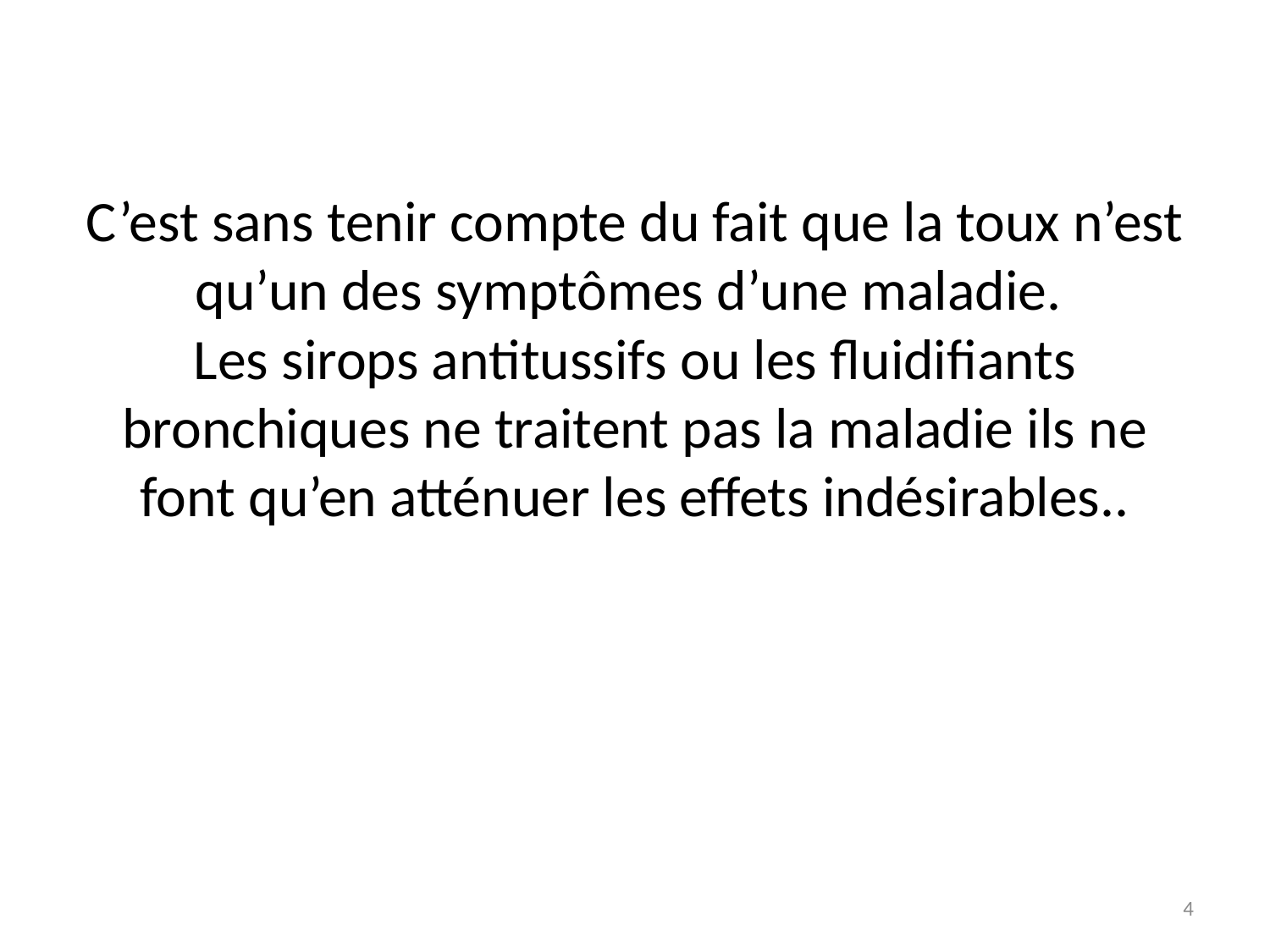

# C’est sans tenir compte du fait que la toux n’est qu’un des symptômes d’une maladie. Les sirops antitussifs ou les fluidifiants bronchiques ne traitent pas la maladie ils ne font qu’en atténuer les effets indésirables..
4